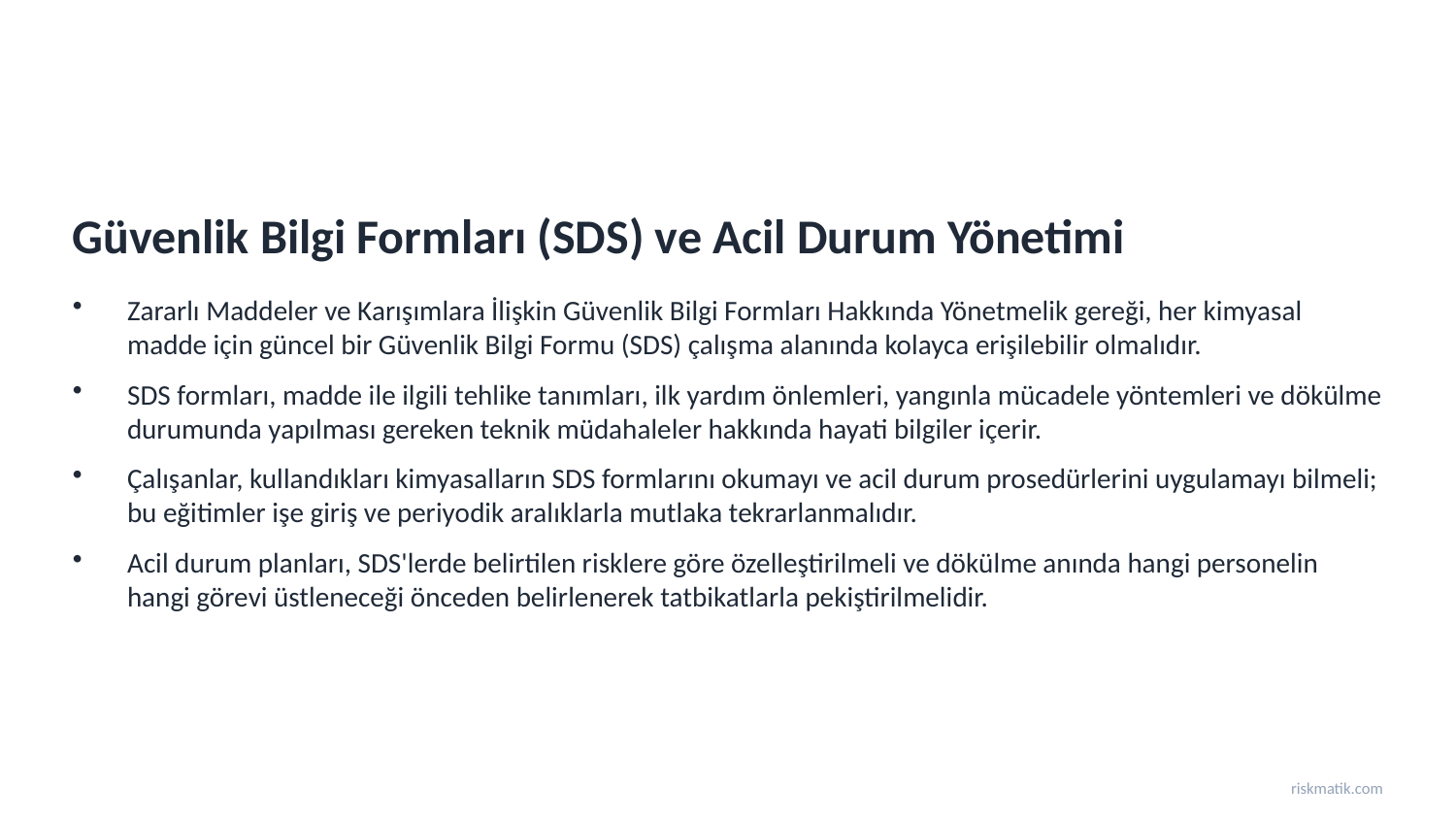

Güvenlik Bilgi Formları (SDS) ve Acil Durum Yönetimi
Zararlı Maddeler ve Karışımlara İlişkin Güvenlik Bilgi Formları Hakkında Yönetmelik gereği, her kimyasal madde için güncel bir Güvenlik Bilgi Formu (SDS) çalışma alanında kolayca erişilebilir olmalıdır.
SDS formları, madde ile ilgili tehlike tanımları, ilk yardım önlemleri, yangınla mücadele yöntemleri ve dökülme durumunda yapılması gereken teknik müdahaleler hakkında hayati bilgiler içerir.
Çalışanlar, kullandıkları kimyasalların SDS formlarını okumayı ve acil durum prosedürlerini uygulamayı bilmeli; bu eğitimler işe giriş ve periyodik aralıklarla mutlaka tekrarlanmalıdır.
Acil durum planları, SDS'lerde belirtilen risklere göre özelleştirilmeli ve dökülme anında hangi personelin hangi görevi üstleneceği önceden belirlenerek tatbikatlarla pekiştirilmelidir.
riskmatik.com